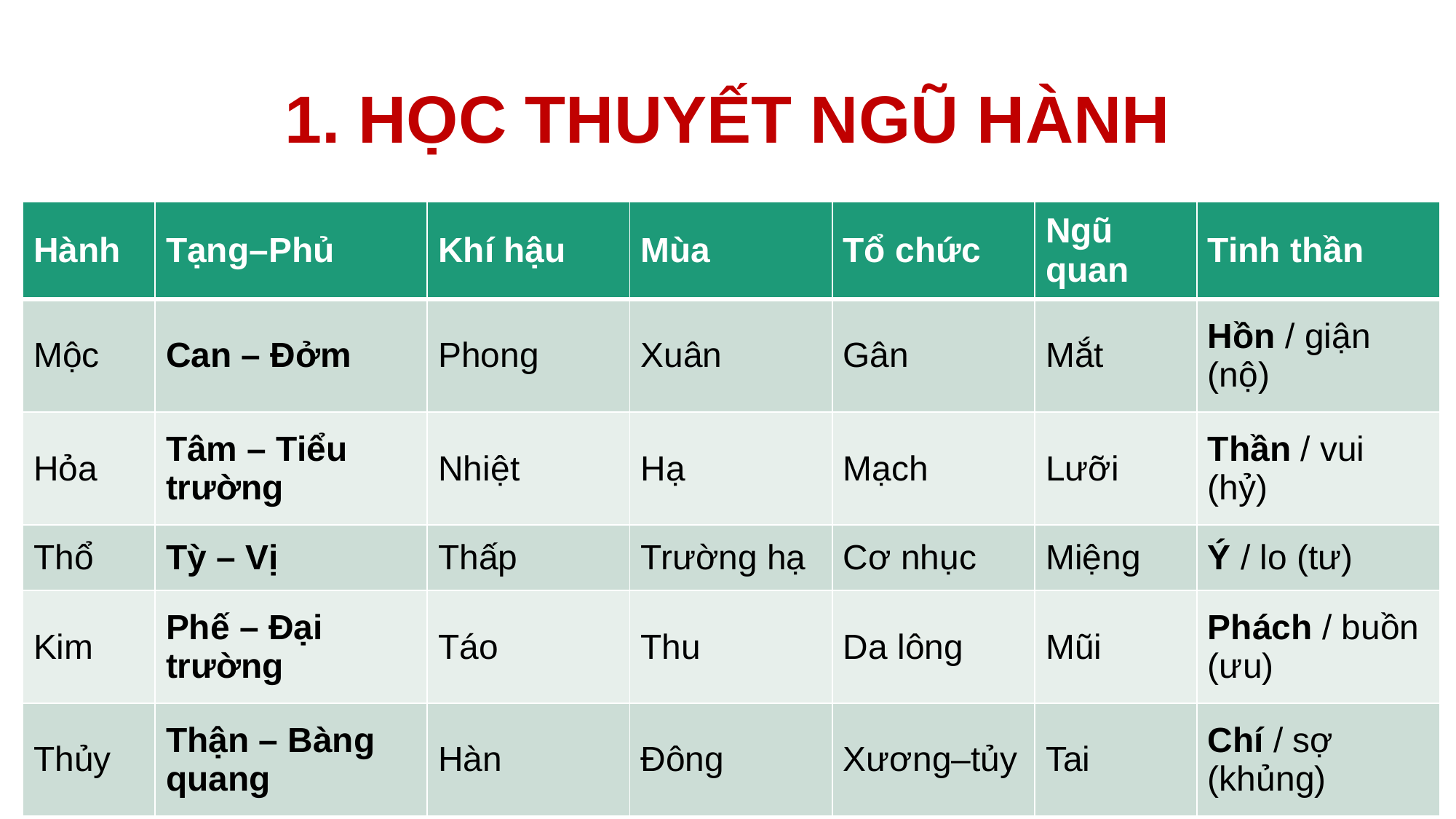

# 1. HỌC THUYẾT NGŨ HÀNH
| Hành | Tạng–Phủ | Khí hậu | Mùa | Tổ chức | Ngũ quan | Tinh thần |
| --- | --- | --- | --- | --- | --- | --- |
| Mộc | Can – Đởm | Phong | Xuân | Gân | Mắt | Hồn / giận (nộ) |
| Hỏa | Tâm – Tiểu trường | Nhiệt | Hạ | Mạch | Lưỡi | Thần / vui (hỷ) |
| Thổ | Tỳ – Vị | Thấp | Trường hạ | Cơ nhục | Miệng | Ý / lo (tư) |
| Kim | Phế – Đại trường | Táo | Thu | Da lông | Mũi | Phách / buồn (ưu) |
| Thủy | Thận – Bàng quang | Hàn | Đông | Xương–tủy | Tai | Chí / sợ (khủng) |